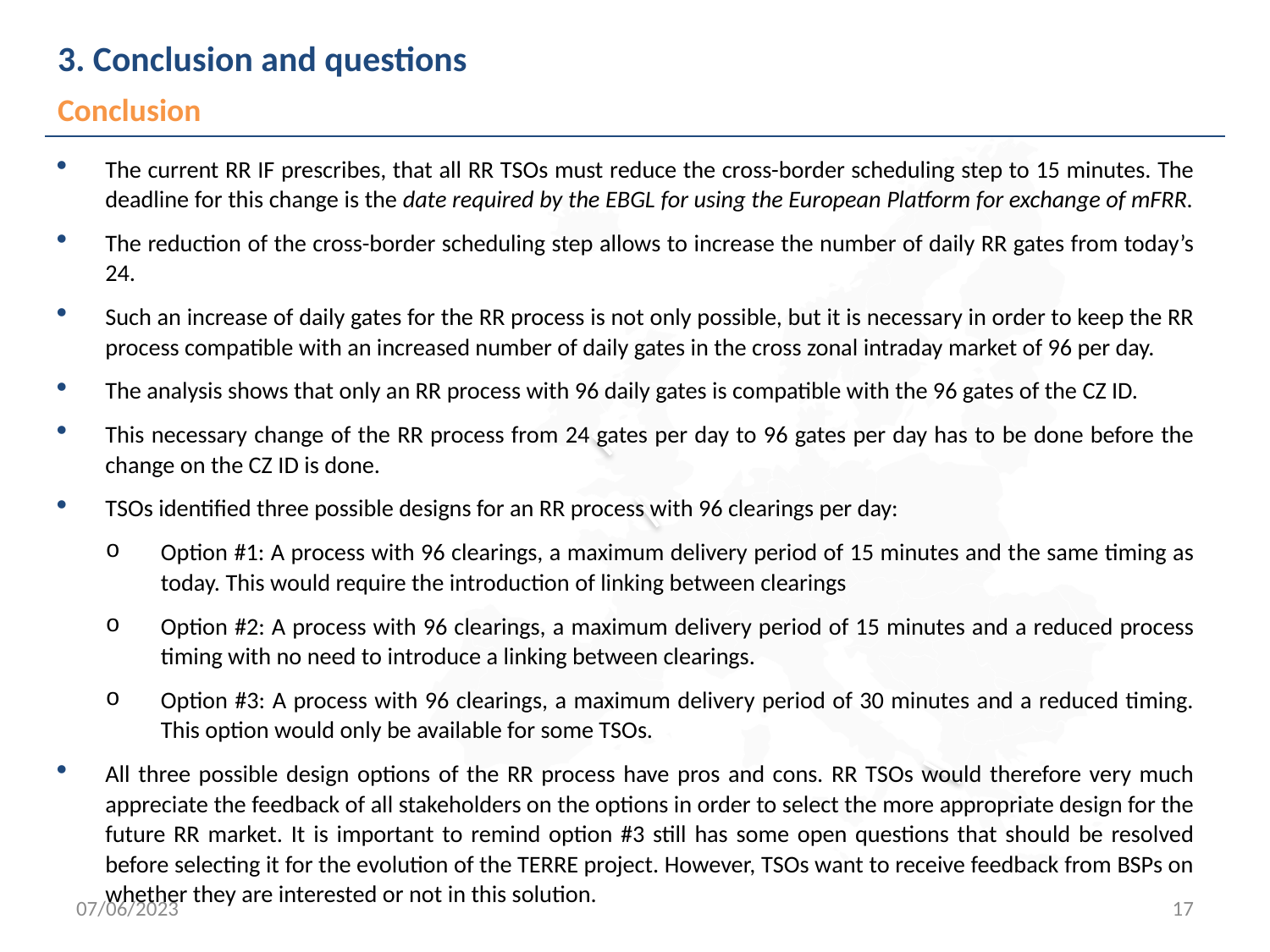

# 3. Conclusion and questions
Conclusion
The current RR IF prescribes, that all RR TSOs must reduce the cross-border scheduling step to 15 minutes. The deadline for this change is the date required by the EBGL for using the European Platform for exchange of mFRR.
The reduction of the cross-border scheduling step allows to increase the number of daily RR gates from today’s 24.
Such an increase of daily gates for the RR process is not only possible, but it is necessary in order to keep the RR process compatible with an increased number of daily gates in the cross zonal intraday market of 96 per day.
The analysis shows that only an RR process with 96 daily gates is compatible with the 96 gates of the CZ ID.
This necessary change of the RR process from 24 gates per day to 96 gates per day has to be done before the change on the CZ ID is done.
TSOs identified three possible designs for an RR process with 96 clearings per day:
Option #1: A process with 96 clearings, a maximum delivery period of 15 minutes and the same timing as today. This would require the introduction of linking between clearings
Option #2: A process with 96 clearings, a maximum delivery period of 15 minutes and a reduced process timing with no need to introduce a linking between clearings.
Option #3: A process with 96 clearings, a maximum delivery period of 30 minutes and a reduced timing. This option would only be available for some TSOs.
All three possible design options of the RR process have pros and cons. RR TSOs would therefore very much appreciate the feedback of all stakeholders on the options in order to select the more appropriate design for the future RR market. It is important to remind option #3 still has some open questions that should be resolved before selecting it for the evolution of the TERRE project. However, TSOs want to receive feedback from BSPs on whether they are interested or not in this solution.
07/06/2023
17